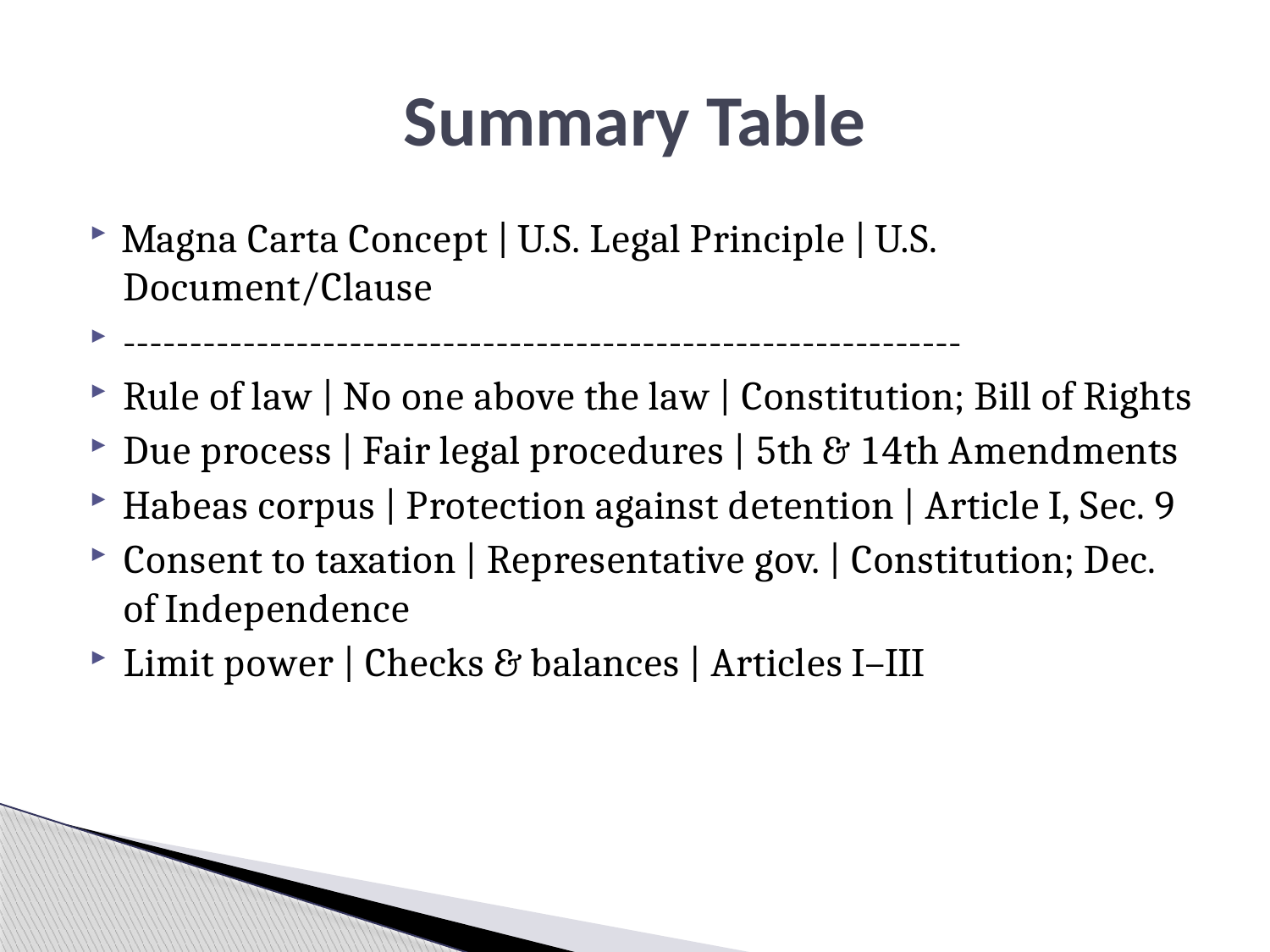

# Summary Table
Magna Carta Concept | U.S. Legal Principle | U.S. Document/Clause
---------------------------------------------------------------
Rule of law | No one above the law | Constitution; Bill of Rights
Due process | Fair legal procedures | 5th & 14th Amendments
Habeas corpus | Protection against detention | Article I, Sec. 9
Consent to taxation | Representative gov. | Constitution; Dec. of Independence
Limit power | Checks & balances | Articles I–III